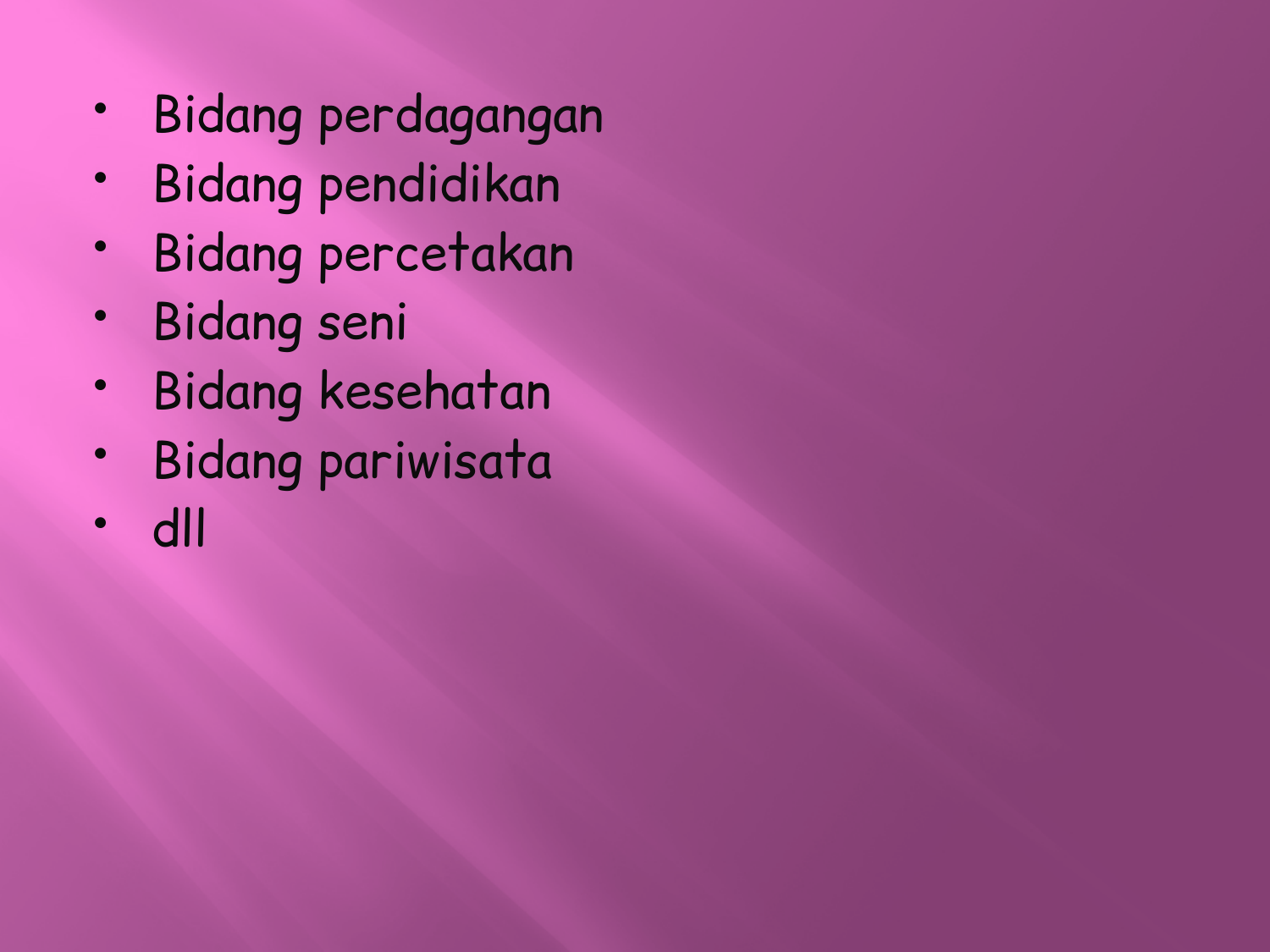

#
Bidang perdagangan
Bidang pendidikan
Bidang percetakan
Bidang seni
Bidang kesehatan
Bidang pariwisata
dll